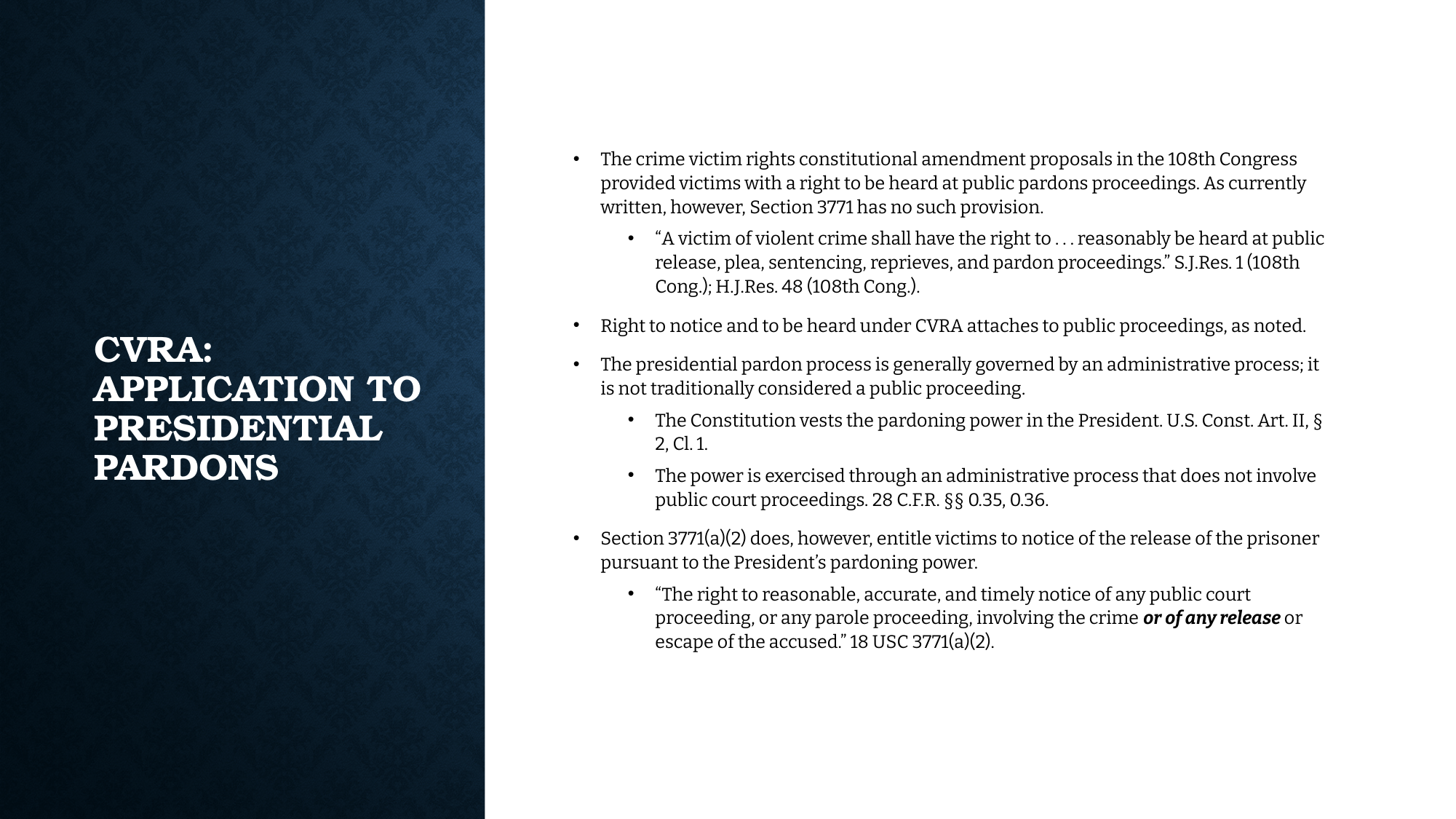

# CVRA: Application to Presidential Pardons
The crime victim rights constitutional amendment proposals in the 108th Congress provided victims with a right to be heard at public pardons proceedings. As currently written, however, Section 3771 has no such provision.
“A victim of violent crime shall have the right to . . . reasonably be heard at public release, plea, sentencing, reprieves, and pardon proceedings.” S.J.Res. 1 (108th Cong.); H.J.Res. 48 (108th Cong.).
Right to notice and to be heard under CVRA attaches to public proceedings, as noted.
The presidential pardon process is generally governed by an administrative process; it is not traditionally considered a public proceeding.
The Constitution vests the pardoning power in the President. U.S. Const. Art. II, § 2, Cl. 1.
The power is exercised through an administrative process that does not involve public court proceedings. 28 C.F.R. §§ 0.35, 0.36.
Section 3771(a)(2) does, however, entitle victims to notice of the release of the prisoner pursuant to the President’s pardoning power.
“The right to reasonable, accurate, and timely notice of any public court proceeding, or any parole proceeding, involving the crime or of any release or escape of the accused.” 18 USC 3771(a)(2).